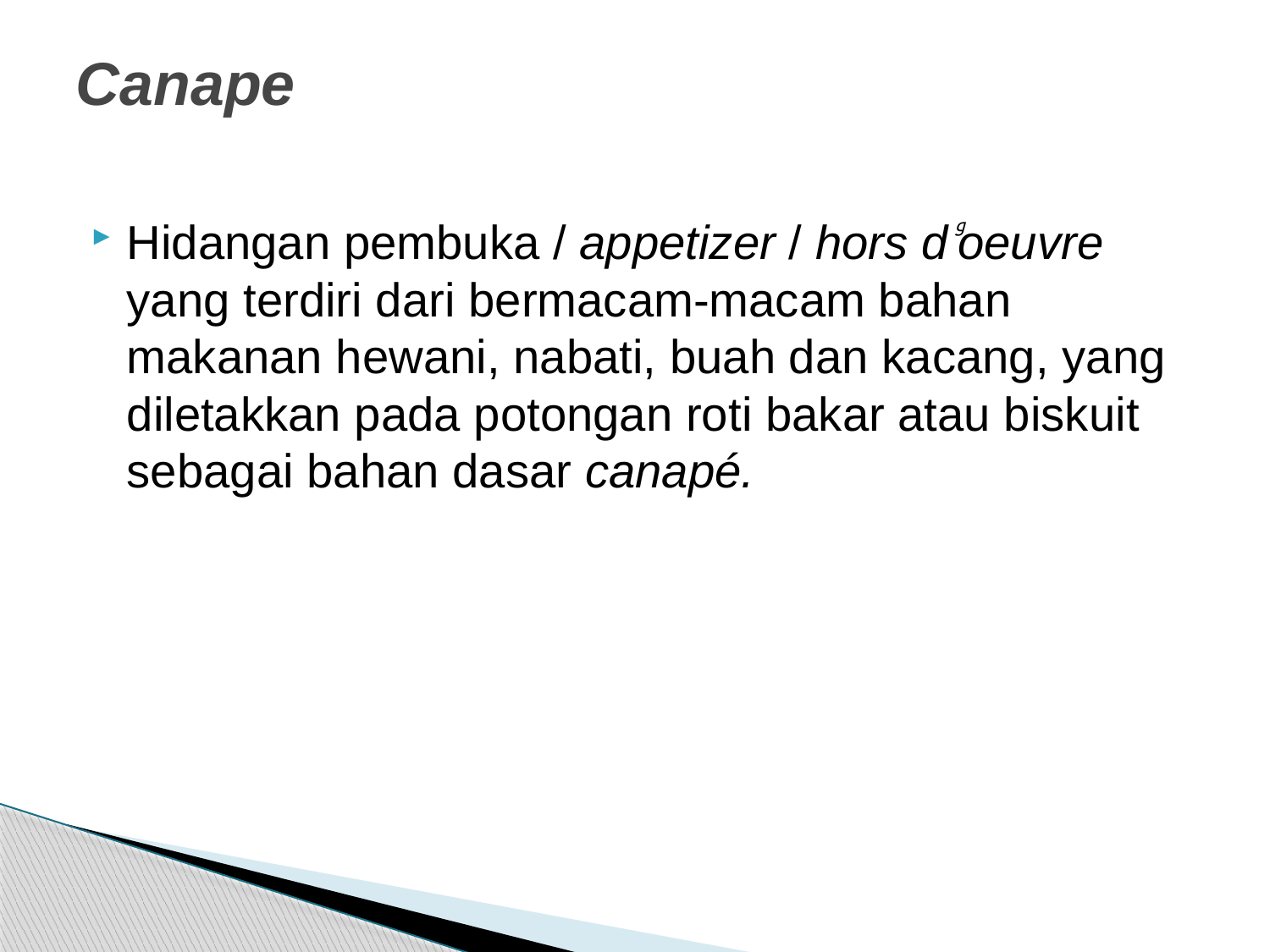

# Canape
Hidangan pembuka / appetizer / hors dۥoeuvre yang terdiri dari bermacam-macam bahan makanan hewani, nabati, buah dan kacang, yang diletakkan pada potongan roti bakar atau biskuit sebagai bahan dasar canapé.